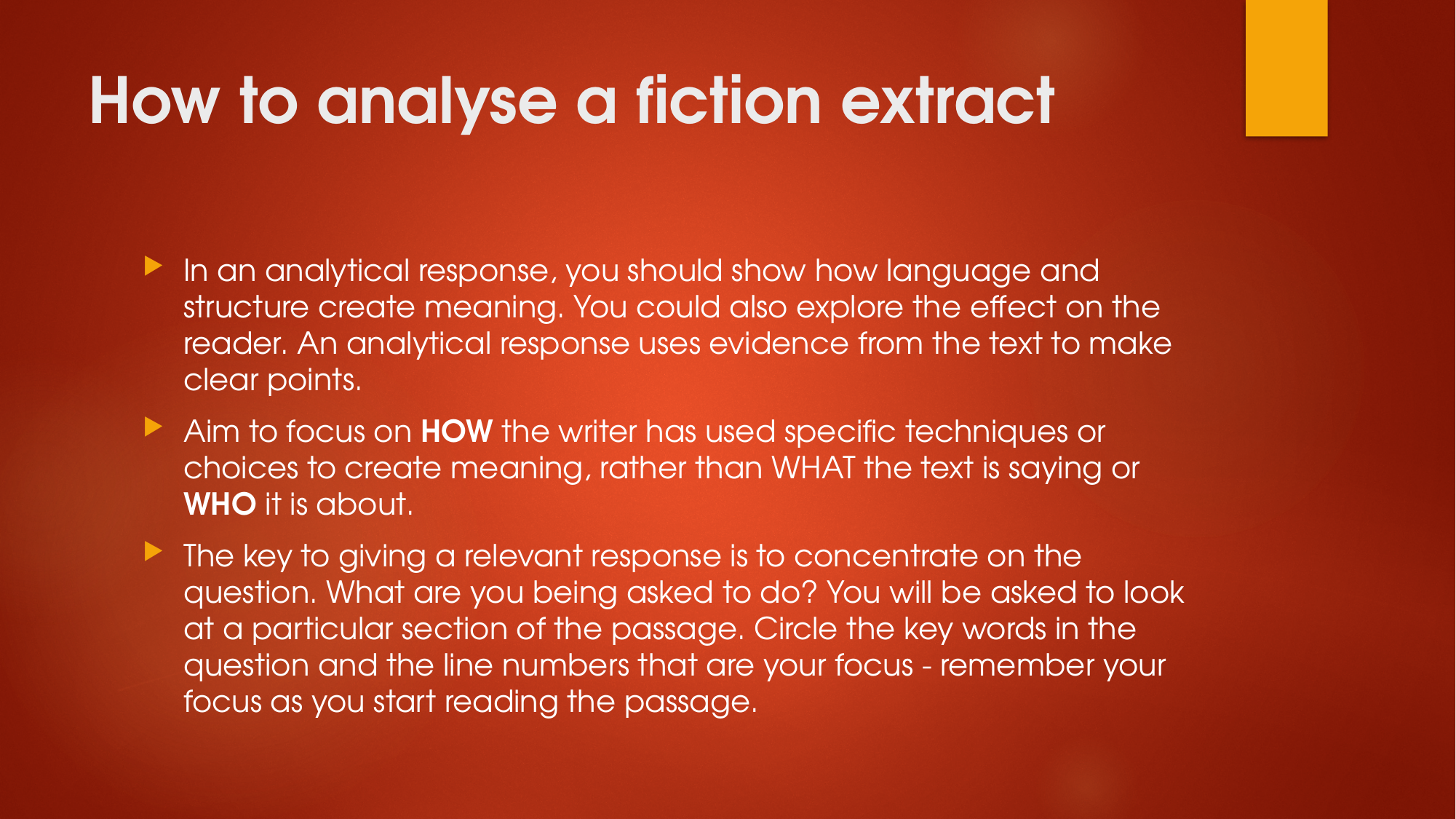

# How to analyse a fiction extract
In an analytical response, you should show how language and structure create meaning. You could also explore the effect on the reader. An analytical response uses evidence from the text to make clear points.
Aim to focus on HOW the writer has used specific techniques or choices to create meaning, rather than WHAT the text is saying or WHO it is about.
The key to giving a relevant response is to concentrate on the question. What are you being asked to do? You will be asked to look at a particular section of the passage. Circle the key words in the question and the line numbers that are your focus - remember your focus as you start reading the passage.